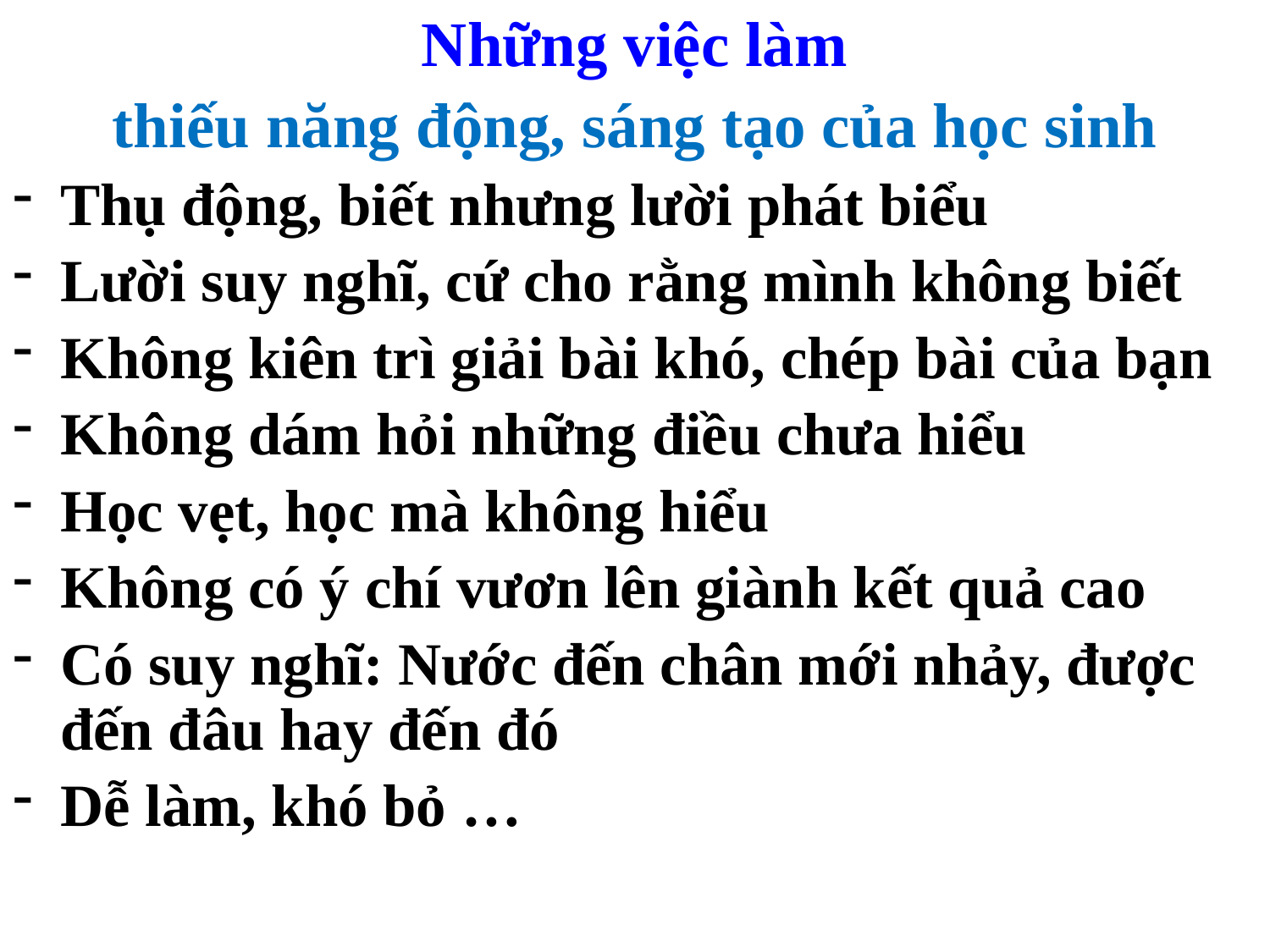

Những việc làm
thiếu năng động, sáng tạo của học sinh
Thụ động, biết nhưng lười phát biểu
Lười suy nghĩ, cứ cho rằng mình không biết
Không kiên trì giải bài khó, chép bài của bạn
Không dám hỏi những điều chưa hiểu
Học vẹt, học mà không hiểu
Không có ý chí vươn lên giành kết quả cao
Có suy nghĩ: Nước đến chân mới nhảy, được đến đâu hay đến đó
Dễ làm, khó bỏ …